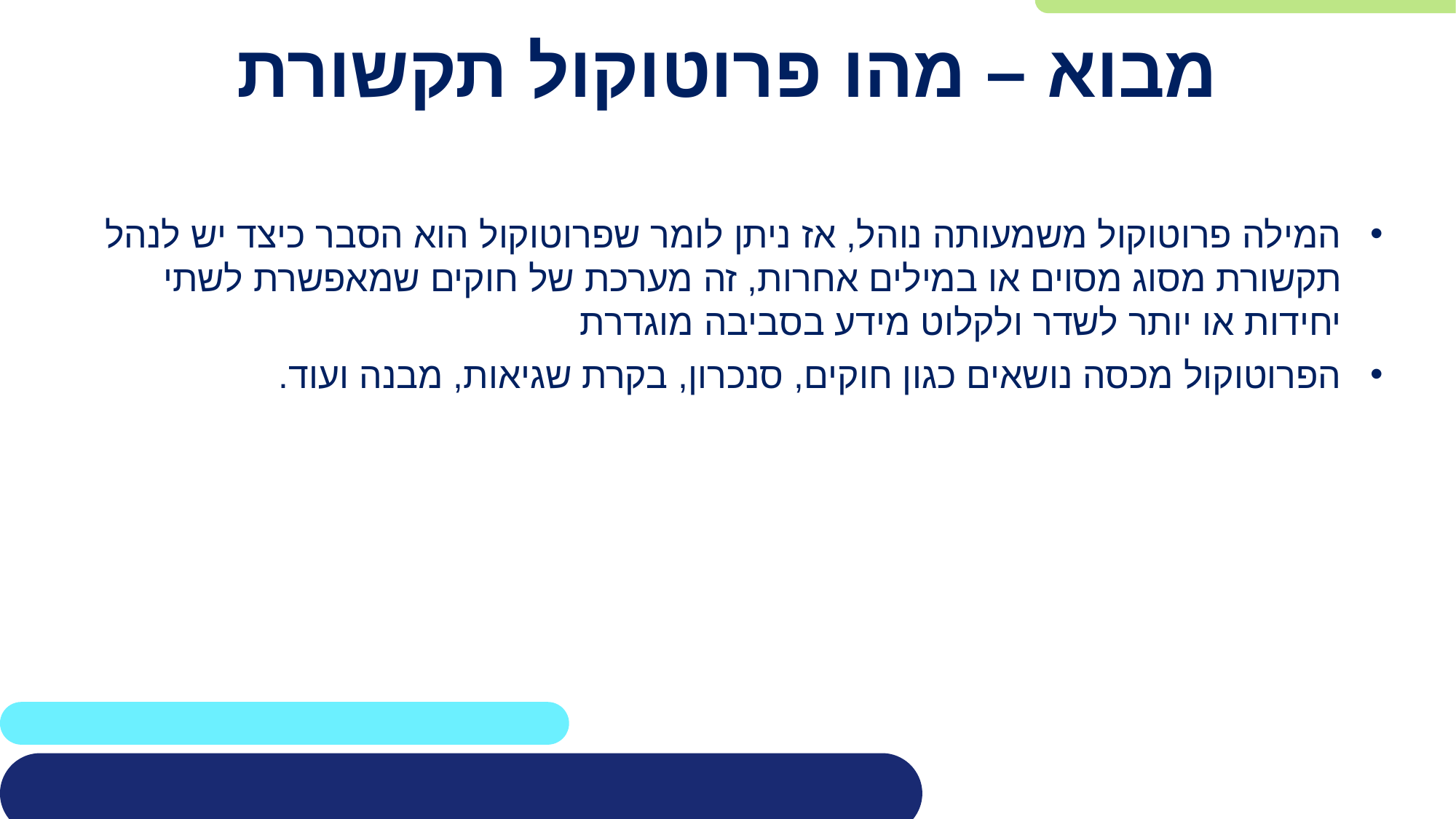

# מבוא – מהו פרוטוקול תקשורת

המילה פרוטוקול משמעותה נוהל, אז ניתן לומר שפרוטוקול הוא הסבר כיצד יש לנהל תקשורת מסוג מסוים או במילים אחרות, זה מערכת של חוקים שמאפשרת לשתי יחידות או יותר לשדר ולקלוט מידע בסביבה מוגדרת
הפרוטוקול מכסה נושאים כגון חוקים, סנכרון, בקרת שגיאות, מבנה ועוד.